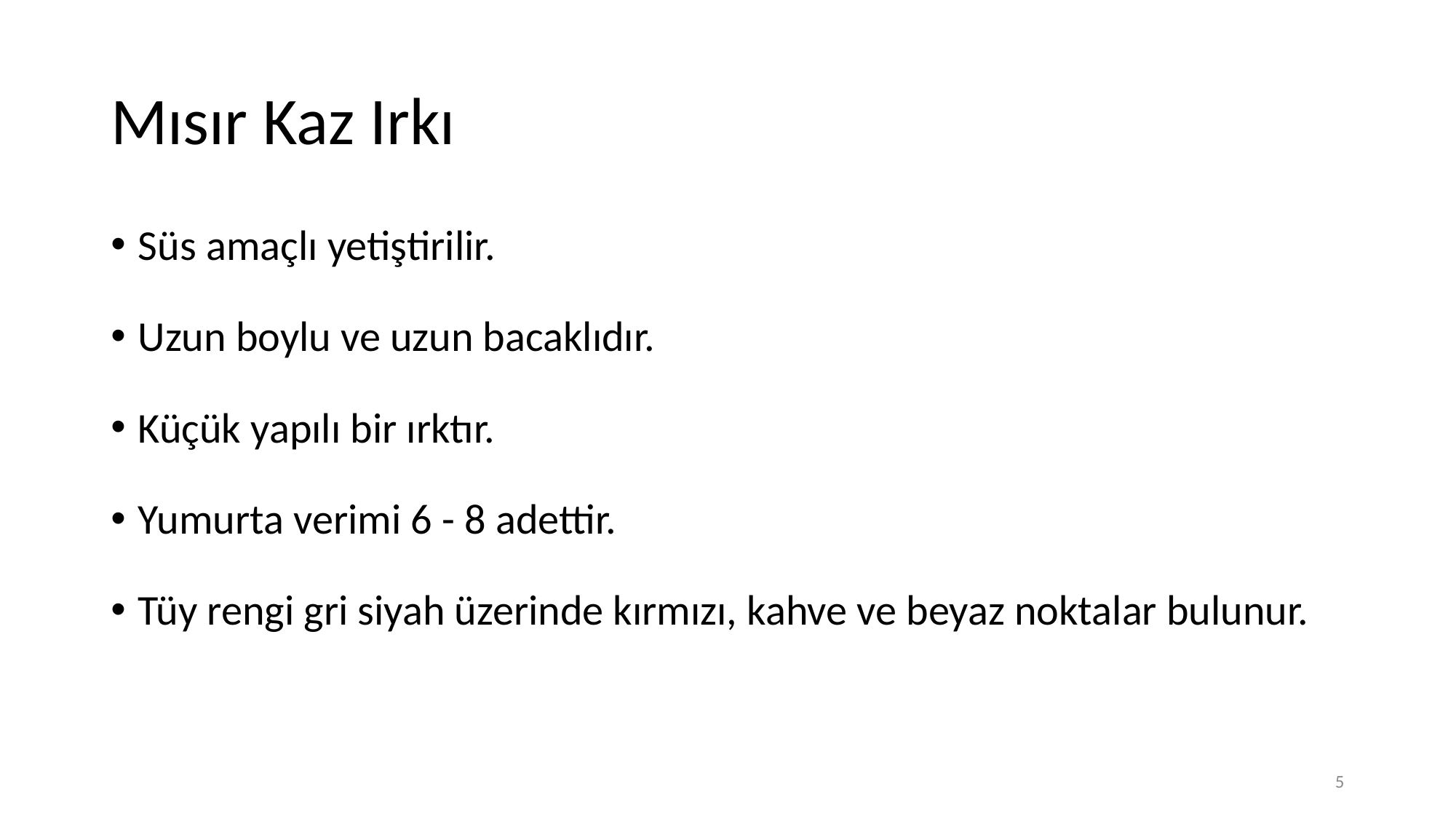

# Mısır Kaz Irkı
Süs amaçlı yetiştirilir.
Uzun boylu ve uzun bacaklıdır.
Küçük yapılı bir ırktır.
Yumurta verimi 6 - 8 adettir.
Tüy rengi gri siyah üzerinde kırmızı, kahve ve beyaz noktalar bulunur.

5